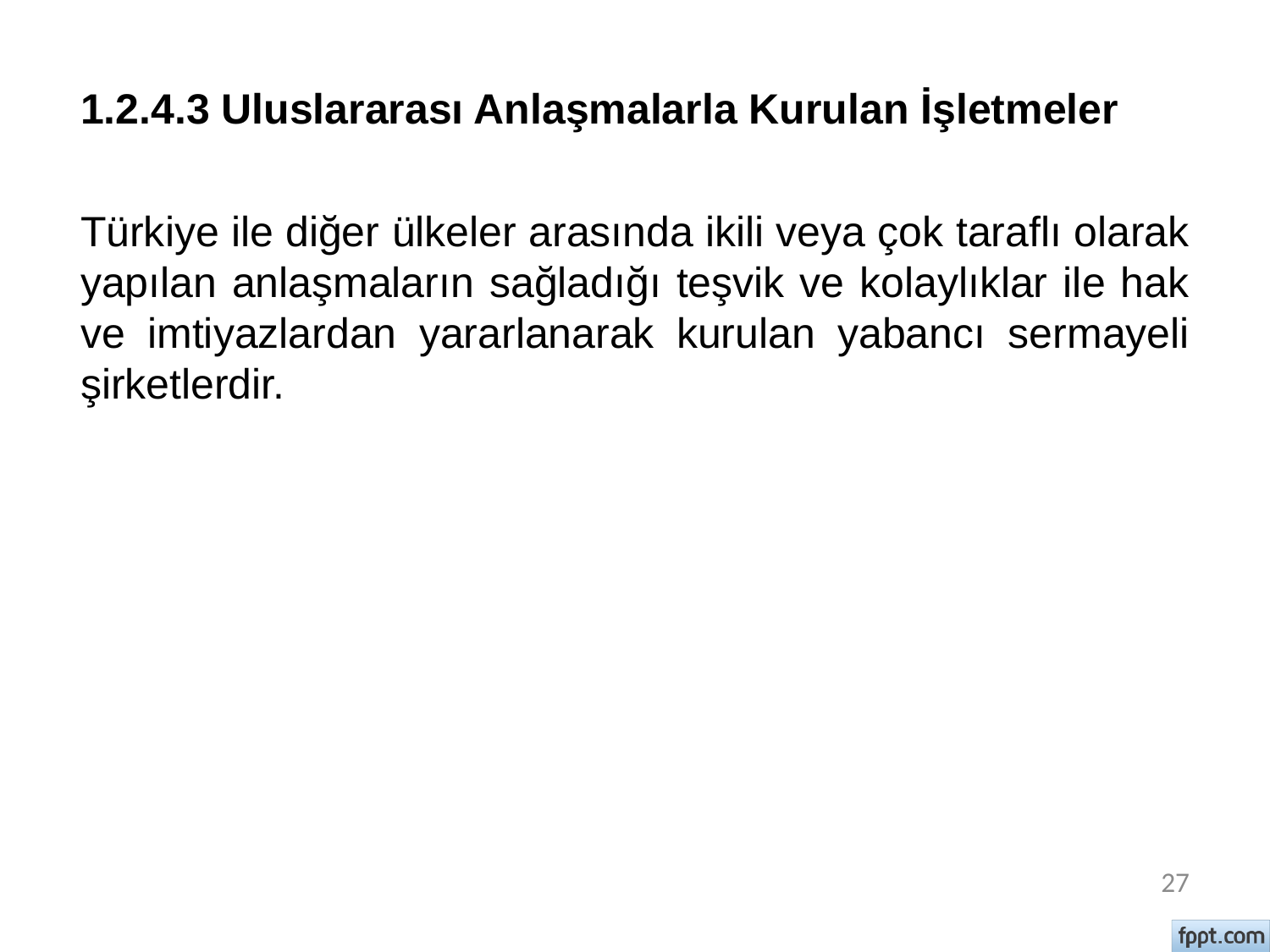

# 1.2.4.3 Uluslararası Anlaşmalarla Kurulan İşletmeler
Türkiye ile diğer ülkeler arasında ikili veya çok taraflı olarak yapılan anlaşmaların sağladığı teşvik ve kolaylıklar ile hak ve imtiyazlardan yararlanarak kurulan yabancı sermayeli şirketlerdir.

27